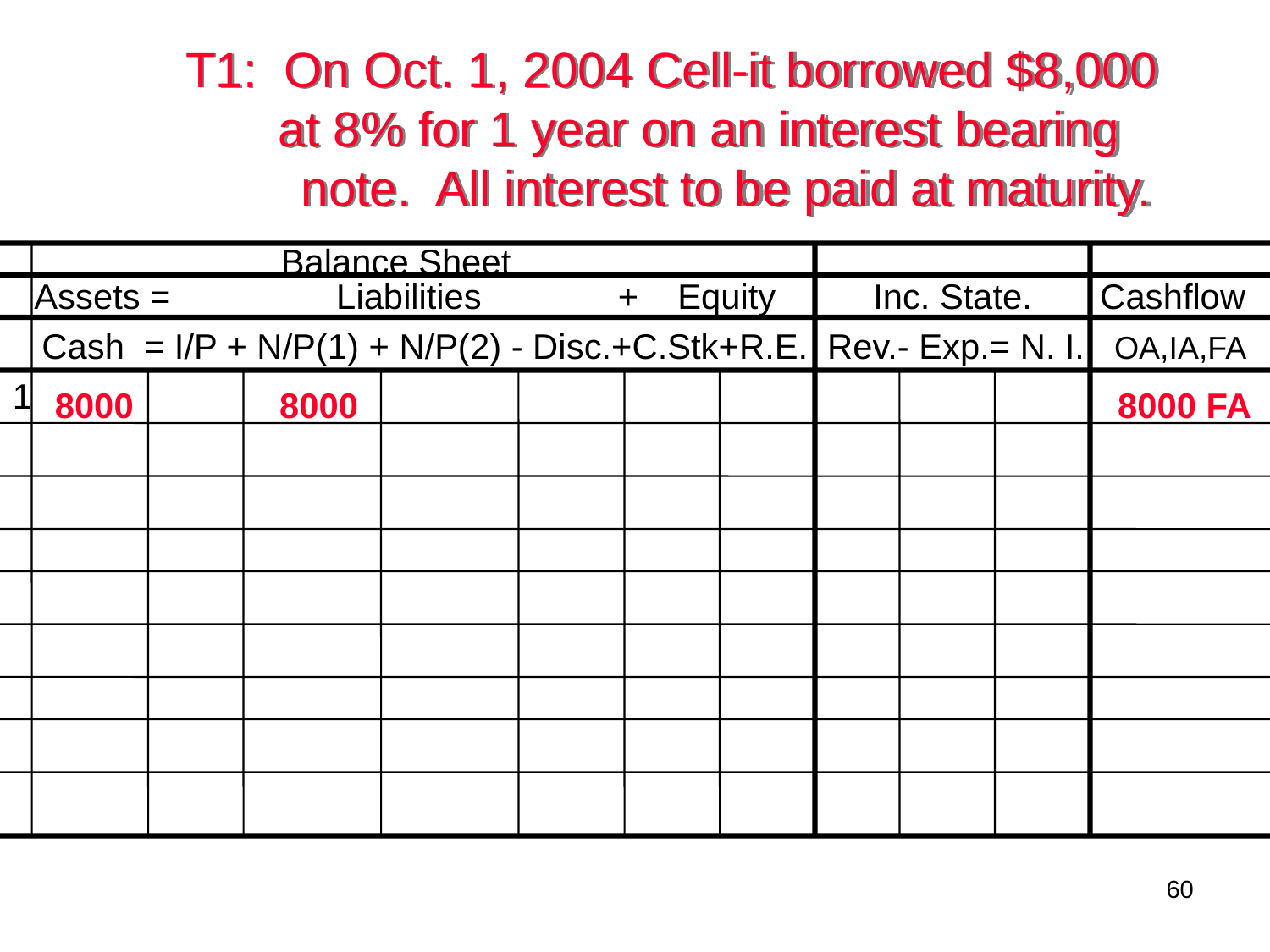

# T1:  On Oct. 1, 2004 Cell-it borrowed $8,000 at 8% for 1 year on an interest bearing note.  All interest to be paid at maturity.
        Balance Sheet

  Assets =                 Liabilities              +    Equity          Inc. State.       Cashflow
   Cash  = I/P + N/P(1) + N/P(2) - Disc.+C.Stk+R.E.  Rev.- Exp.= N. I.   OA,IA,FA
1

    8000               8000                                                                              8000 FA

60